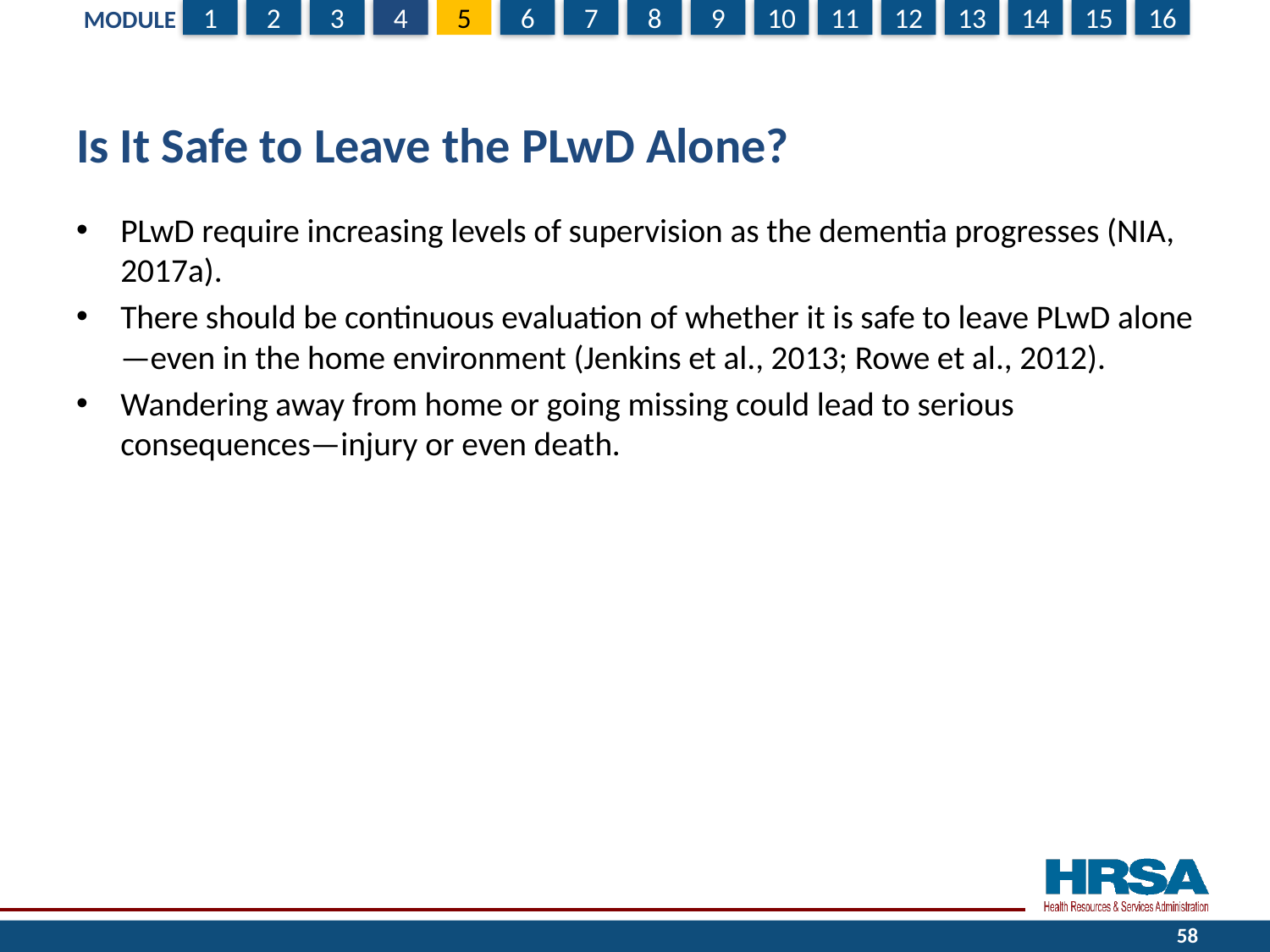

# Is It Safe to Leave the PLwD Alone?
PLwD require increasing levels of supervision as the dementia progresses (NIA, 2017a).
There should be continuous evaluation of whether it is safe to leave PLwD alone—even in the home environment (Jenkins et al., 2013; Rowe et al., 2012).
Wandering away from home or going missing could lead to serious consequences—injury or even death.